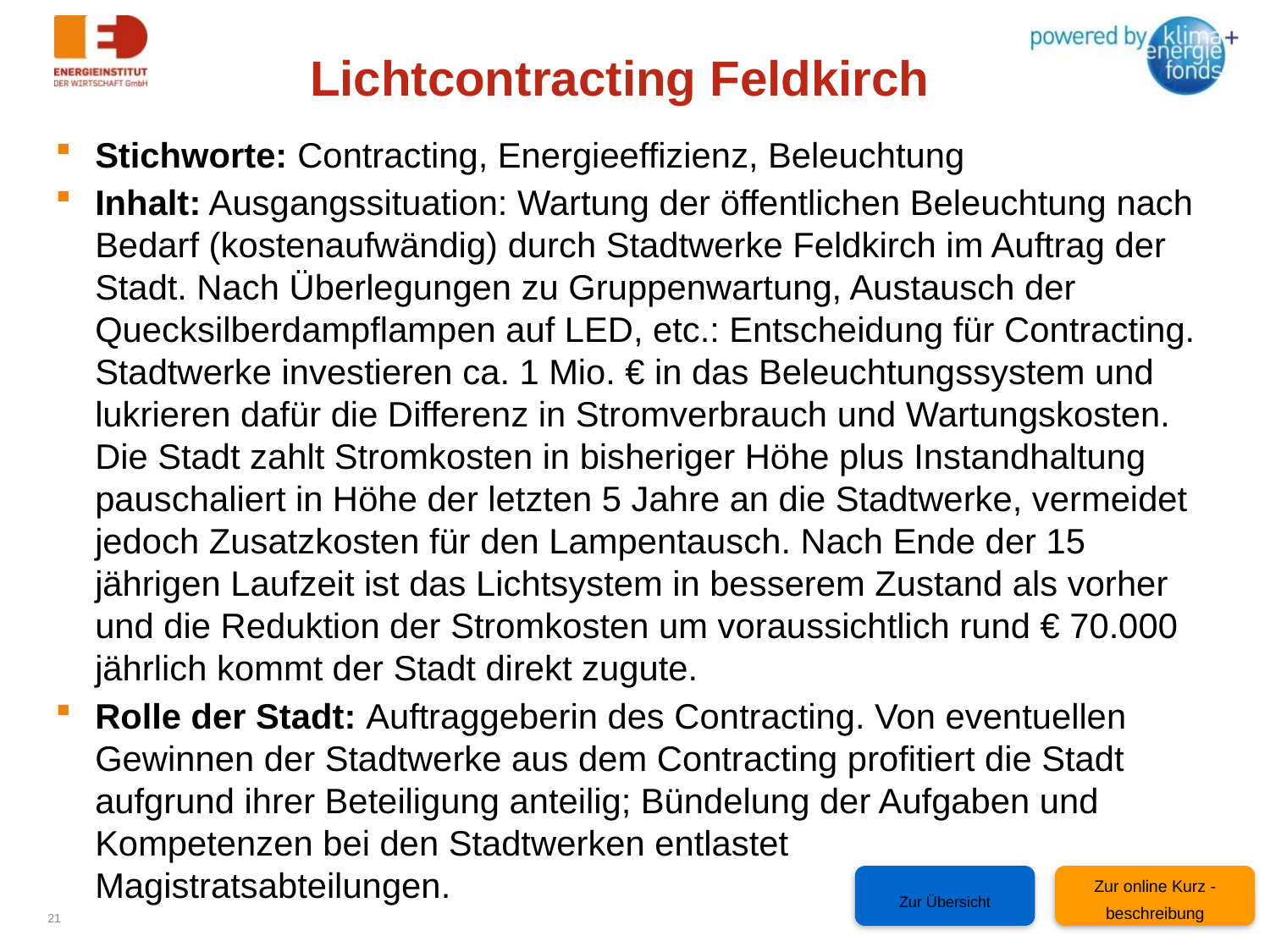

Lichtcontracting Feldkirch
Stichworte: Contracting, Energieeffizienz, Beleuchtung
Inhalt: Ausgangssituation: Wartung der öffentlichen Beleuchtung nach Bedarf (kostenaufwändig) durch Stadtwerke Feldkirch im Auftrag der Stadt. Nach Überlegungen zu Gruppenwartung, Austausch der Quecksilberdampflampen auf LED, etc.: Entscheidung für Contracting. Stadtwerke investieren ca. 1 Mio. € in das Beleuchtungssystem und lukrieren dafür die Differenz in Stromverbrauch und Wartungskosten. Die Stadt zahlt Stromkosten in bisheriger Höhe plus Instandhaltung pauschaliert in Höhe der letzten 5 Jahre an die Stadtwerke, vermeidet jedoch Zusatzkosten für den Lampentausch. Nach Ende der 15 jährigen Laufzeit ist das Lichtsystem in besserem Zustand als vorher und die Reduktion der Stromkosten um voraussichtlich rund € 70.000 jährlich kommt der Stadt direkt zugute.
Rolle der Stadt: Auftraggeberin des Contracting. Von eventuellen Gewinnen der Stadtwerke aus dem Contracting profitiert die Stadt aufgrund ihrer Beteiligung anteilig; Bündelung der Aufgaben und Kompetenzen bei den Stadtwerken entlastet
Magistratsabteilungen.

Zur Übersicht
Zur online Kurz -beschreibung
21